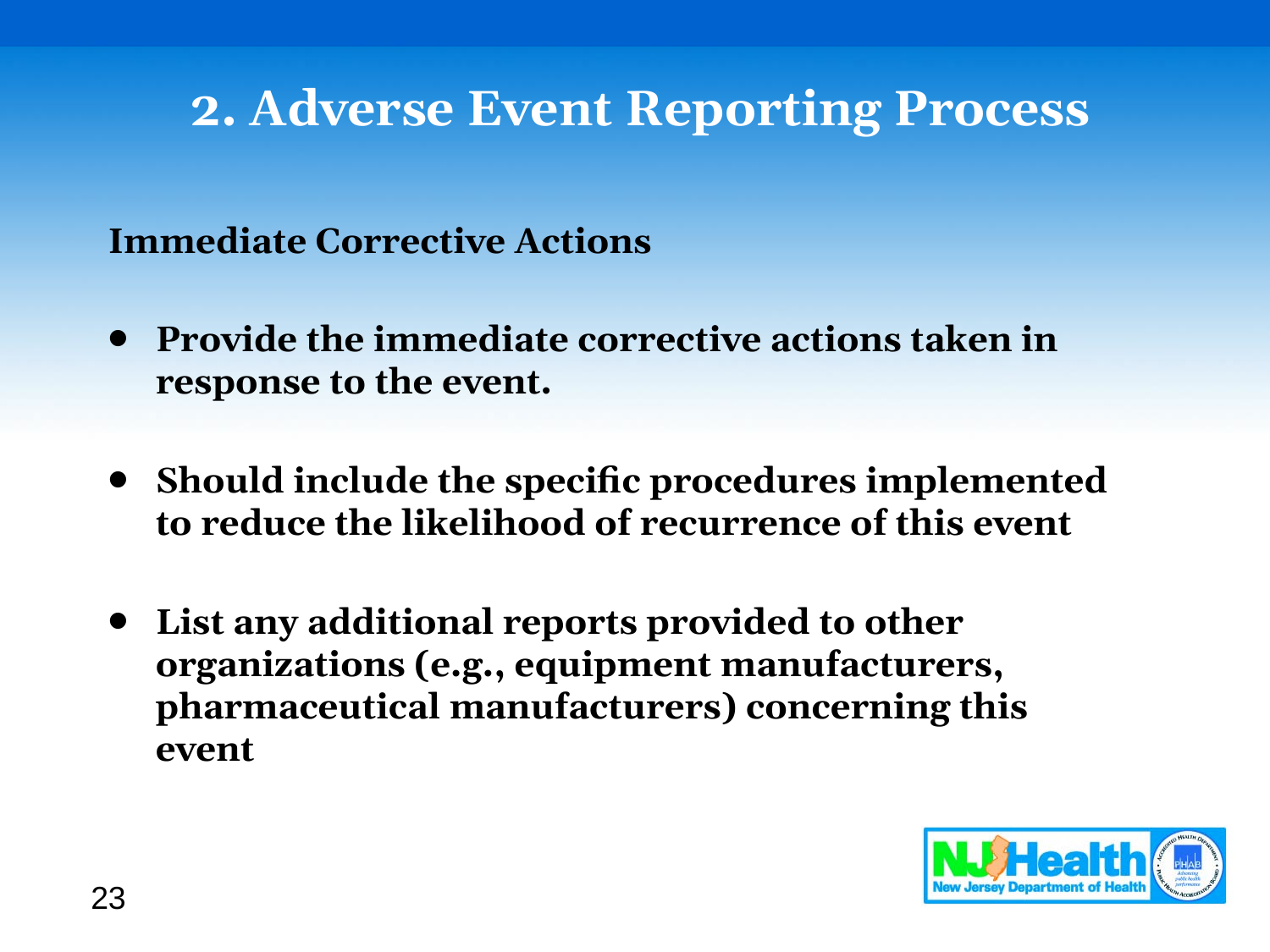

# 2. Adverse Event Reporting Process
Immediate Corrective Actions

Provide the immediate corrective actions taken in response to the event.

Should include the specific procedures implemented to reduce the likelihood of recurrence of this event

List any additional reports provided to other organizations (e.g., equipment manufacturers, pharmaceutical manufacturers) concerning this event